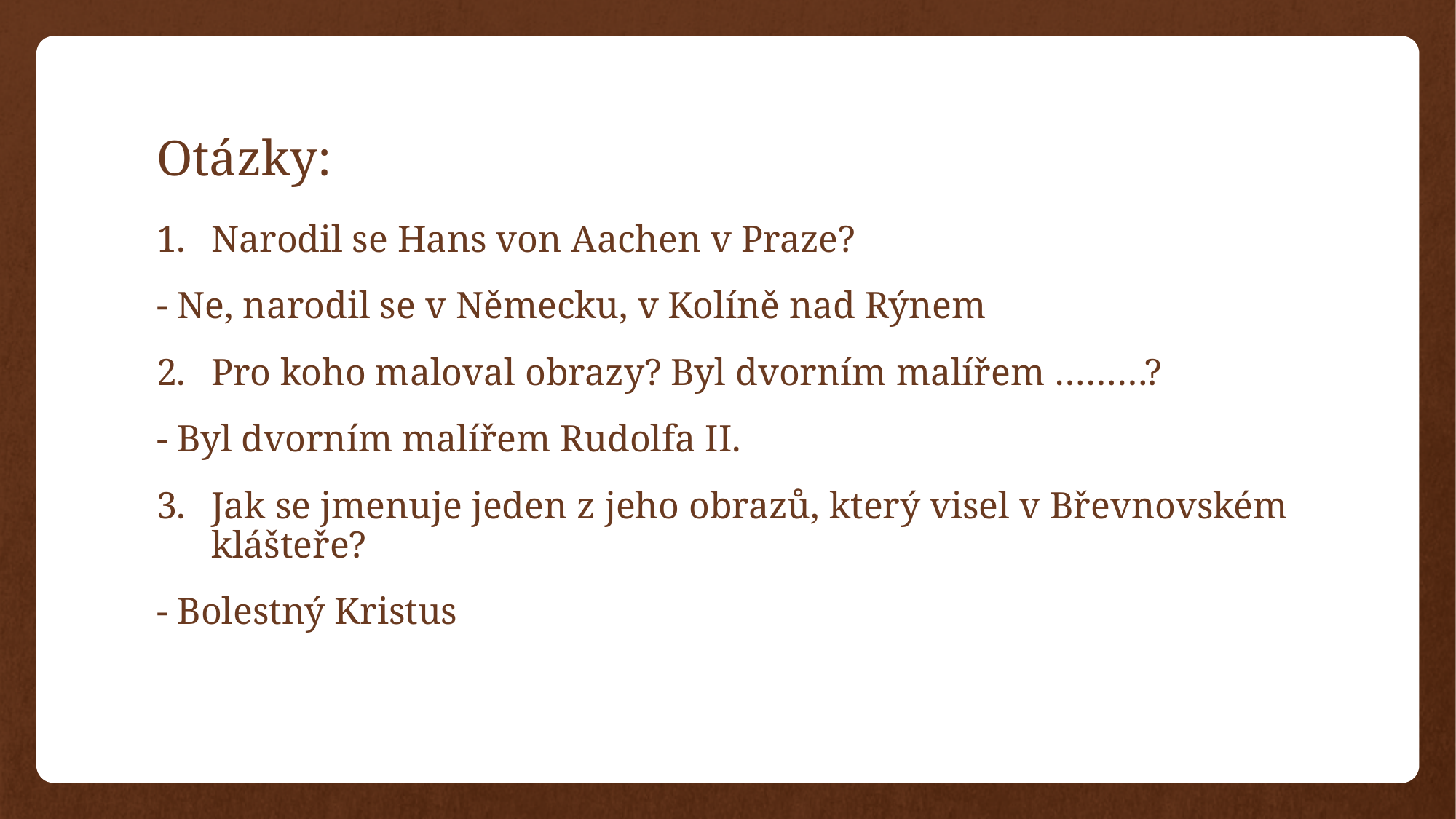

# Otázky:
Narodil se Hans von Aachen v Praze?
- Ne, narodil se v Německu, v Kolíně nad Rýnem
Pro koho maloval obrazy? Byl dvorním malířem ………?
- Byl dvorním malířem Rudolfa II.
Jak se jmenuje jeden z jeho obrazů, který visel v Břevnovském klášteře?
- Bolestný Kristus